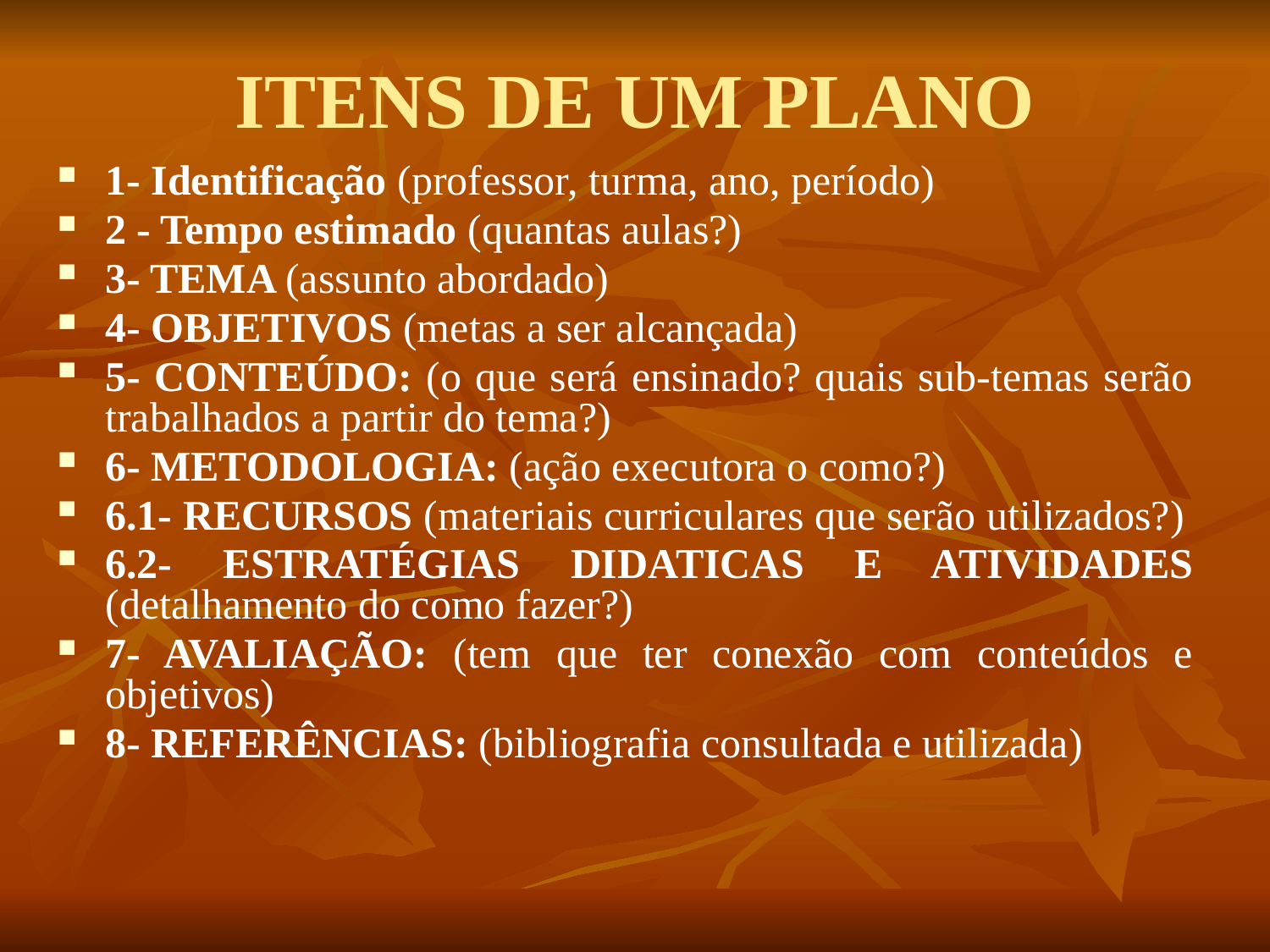

# ITENS DE UM PLANO
1- Identificação (professor, turma, ano, período)
2 - Tempo estimado (quantas aulas?)
3- TEMA (assunto abordado)
4- OBJETIVOS (metas a ser alcançada)
5- CONTEÚDO: (o que será ensinado? quais sub-temas serão trabalhados a partir do tema?)
6- METODOLOGIA: (ação executora o como?)
6.1- RECURSOS (materiais curriculares que serão utilizados?)
6.2- ESTRATÉGIAS DIDATICAS E ATIVIDADES (detalhamento do como fazer?)
7- AVALIAÇÃO: (tem que ter conexão com conteúdos e objetivos)
8- REFERÊNCIAS: (bibliografia consultada e utilizada)